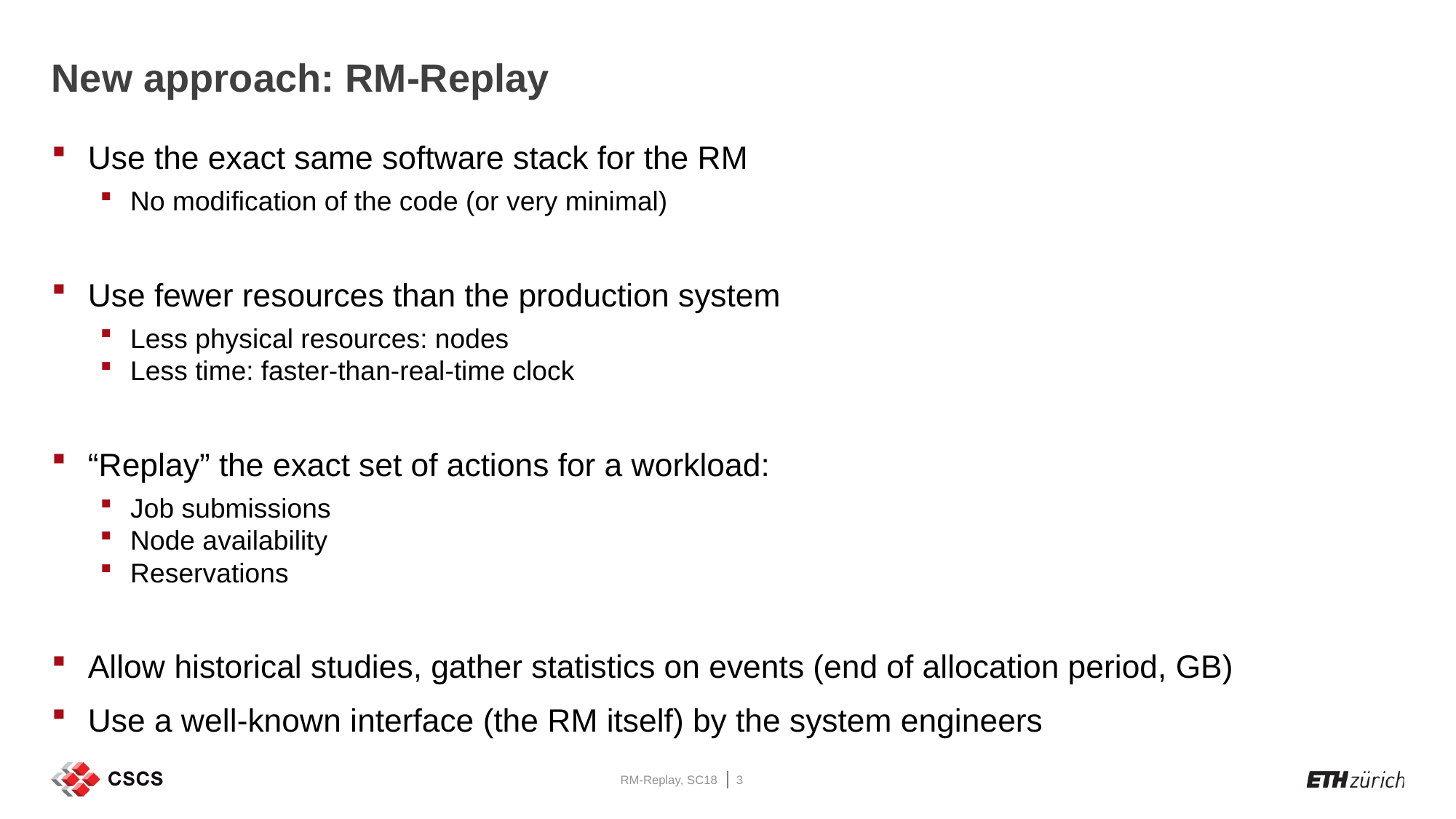

# New approach: RM-Replay
Use the exact same software stack for the RM
No modification of the code (or very minimal)

Use fewer resources than the production system
Less physical resources: nodes
Less time: faster-than-real-time clock

“Replay” the exact set of actions for a workload:
Job submissions
Node availability
Reservations

Allow historical studies, gather statistics on events (end of allocation period, GB)
Use a well-known interface (the RM itself) by the system engineers

RM-Replay, SC18
3